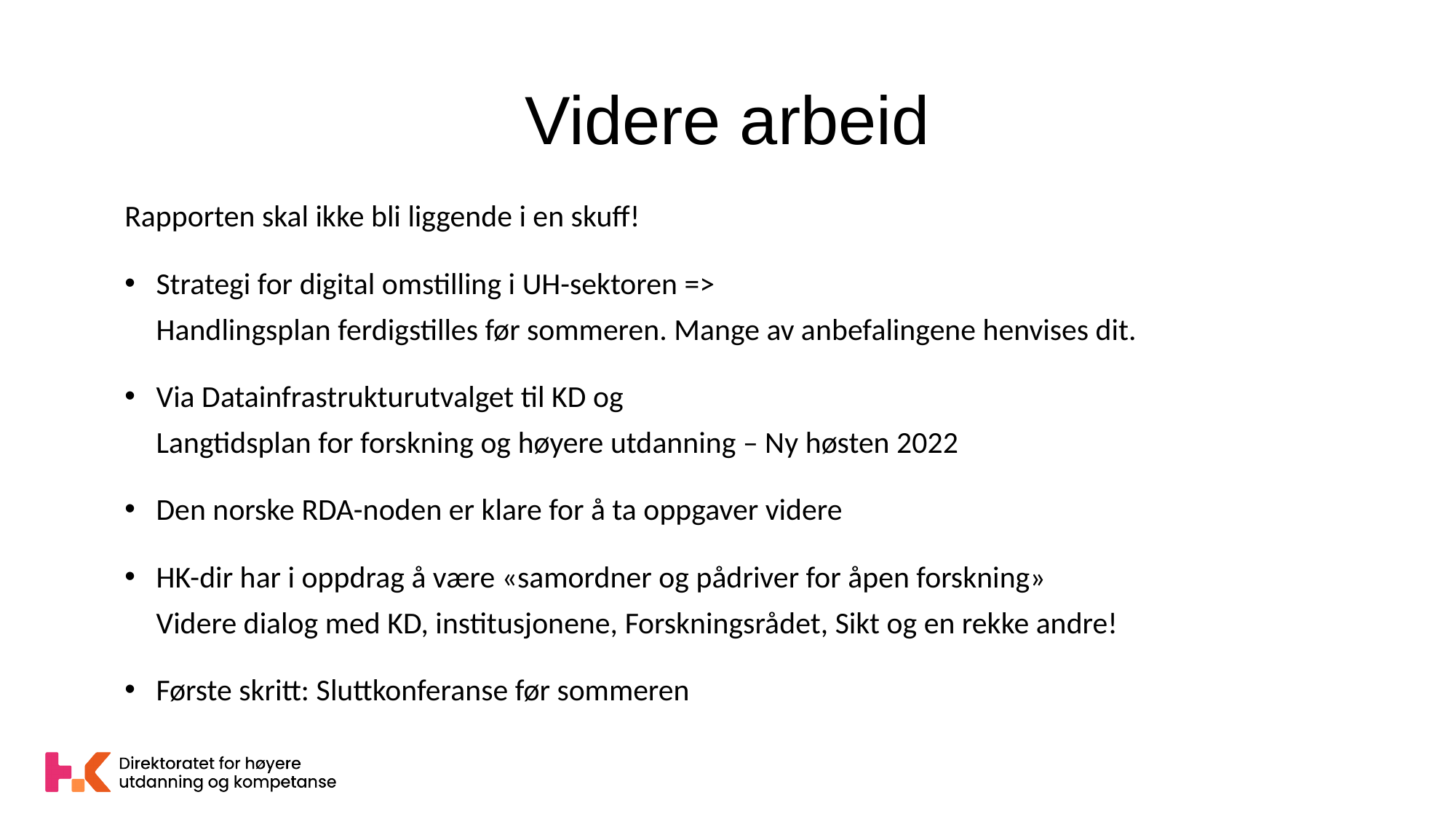

# Videre arbeid
Rapporten skal ikke bli liggende i en skuff!
Strategi for digital omstilling i UH-sektoren =>
Handlingsplan ferdigstilles før sommeren. Mange av anbefalingene henvises dit.
Via Datainfrastrukturutvalget til KD og
Langtidsplan for forskning og høyere utdanning – Ny høsten 2022
Den norske RDA-noden er klare for å ta oppgaver videre
HK-dir har i oppdrag å være «samordner og pådriver for åpen forskning»
Videre dialog med KD, institusjonene, Forskningsrådet, Sikt og en rekke andre!
Første skritt: Sluttkonferanse før sommeren